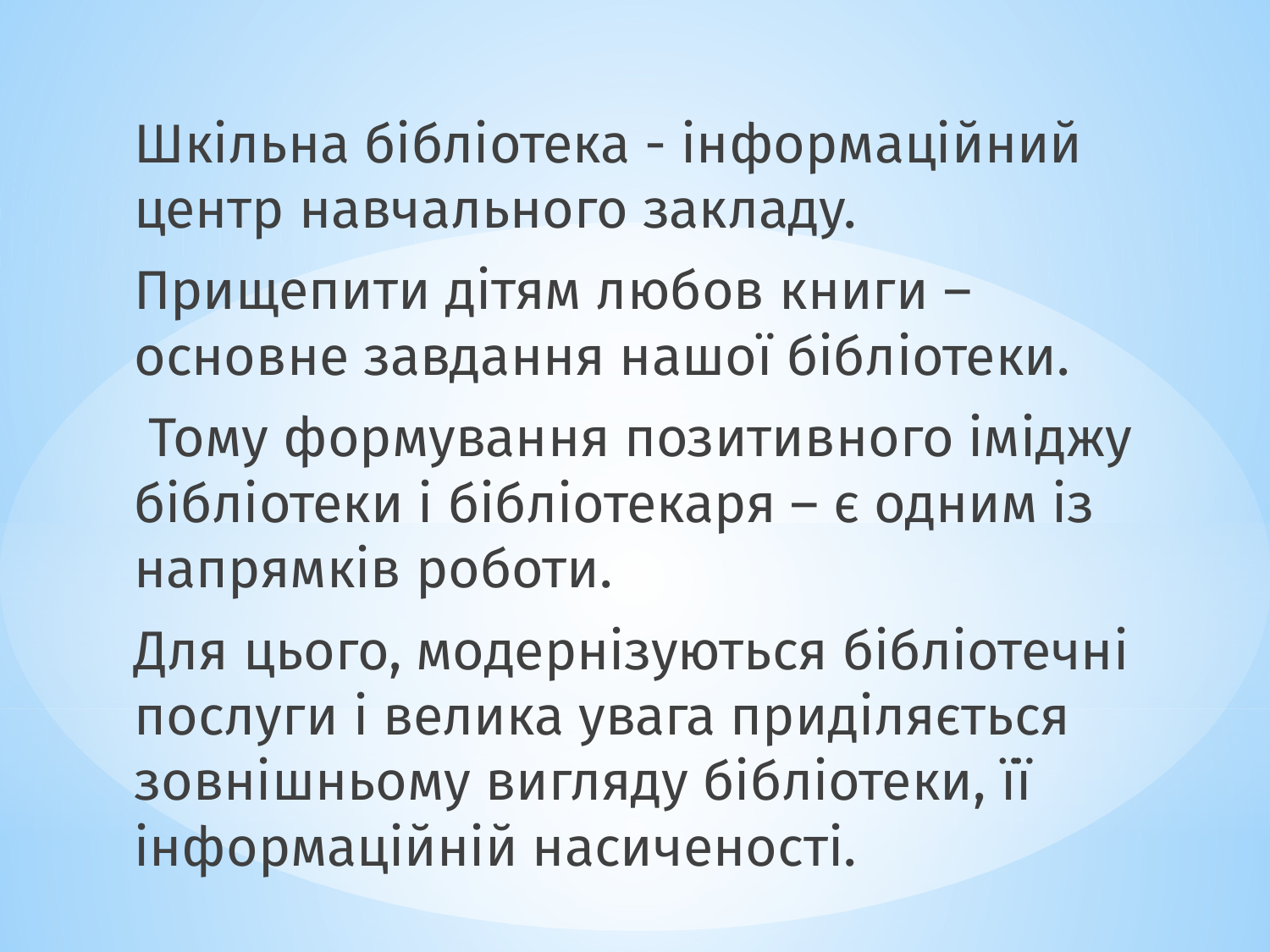

Шкільна бібліотека - інформаційний центр навчального закладу.
Прищепити дітям любов книги – основне завдання нашої бібліотеки.
 Тому формування позитивного іміджу бібліотеки і бібліотекаря – є одним із напрямків роботи.
Для цього, модернізуються бібліотечні послуги і велика увага приділяється зовнішньому вигляду бібліотеки, її інформаційній насиченості.